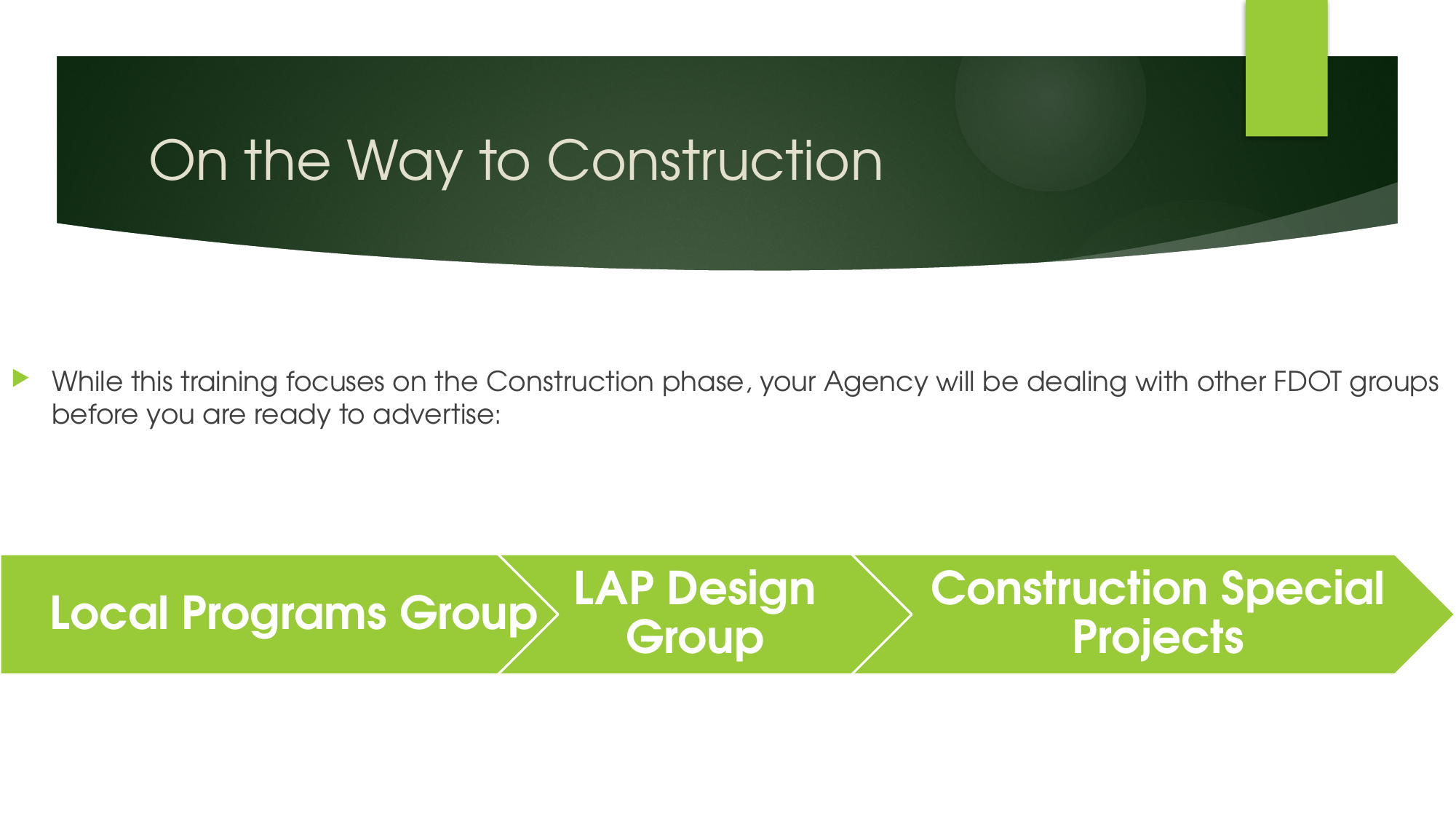

# On the Way to Construction

While this training focuses on the Construction phase, your Agency will be dealing with other FDOT groups before you are ready to advertise:

LAP Design Group

Construction Special Projects

Local Programs Group